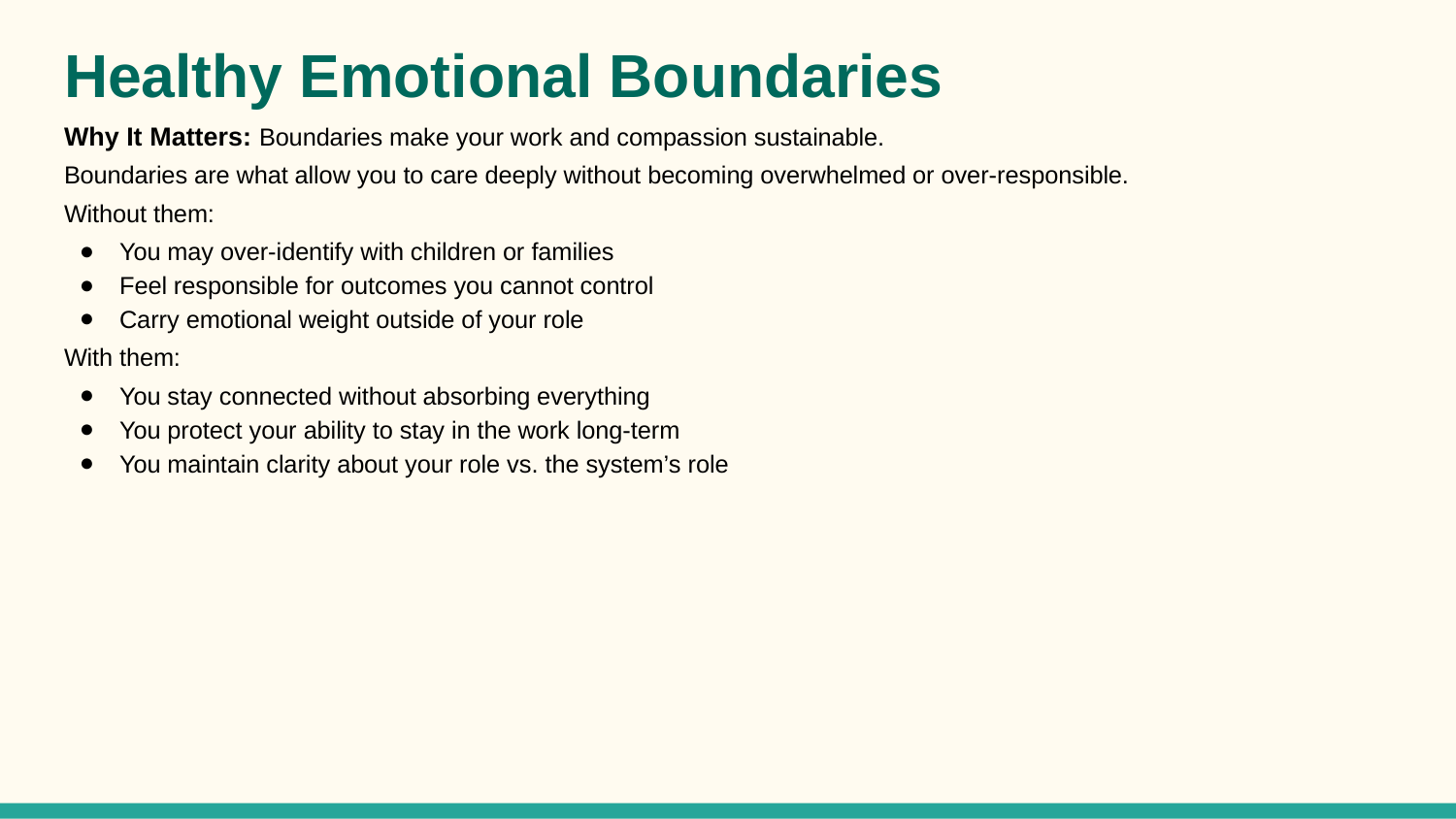

# Healthy Emotional Boundaries

Why It Matters: Boundaries make your work and compassion sustainable.
Boundaries are what allow you to care deeply without becoming overwhelmed or over-responsible.
Without them:
You may over-identify with children or families
Feel responsible for outcomes you cannot control
Carry emotional weight outside of your role
With them:
You stay connected without absorbing everything
You protect your ability to stay in the work long-term
You maintain clarity about your role vs. the system’s role